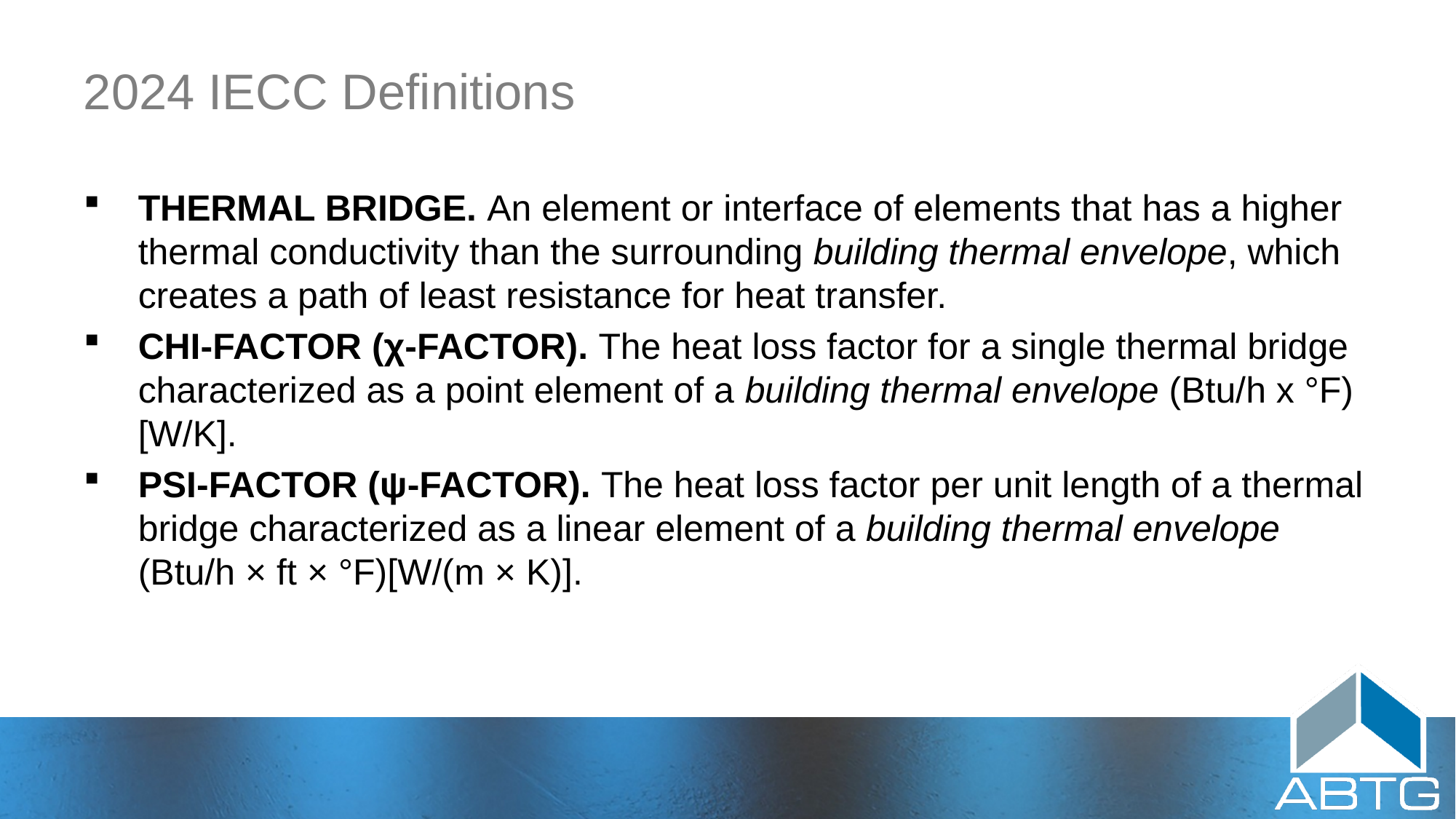

# 2024 IECC Definitions
THERMAL BRIDGE. An element or interface of elements that has a higher thermal conductivity than the surrounding building thermal envelope, which creates a path of least resistance for heat transfer.
CHI-FACTOR (χ-FACTOR). The heat loss factor for a single thermal bridge characterized as a point element of a building thermal envelope (Btu/h x °F)[W/K].
PSI-FACTOR (ψ-FACTOR). The heat loss factor per unit length of a thermal bridge characterized as a linear element of a building thermal envelope (Btu/h × ft × °F)[W/(m × K)].